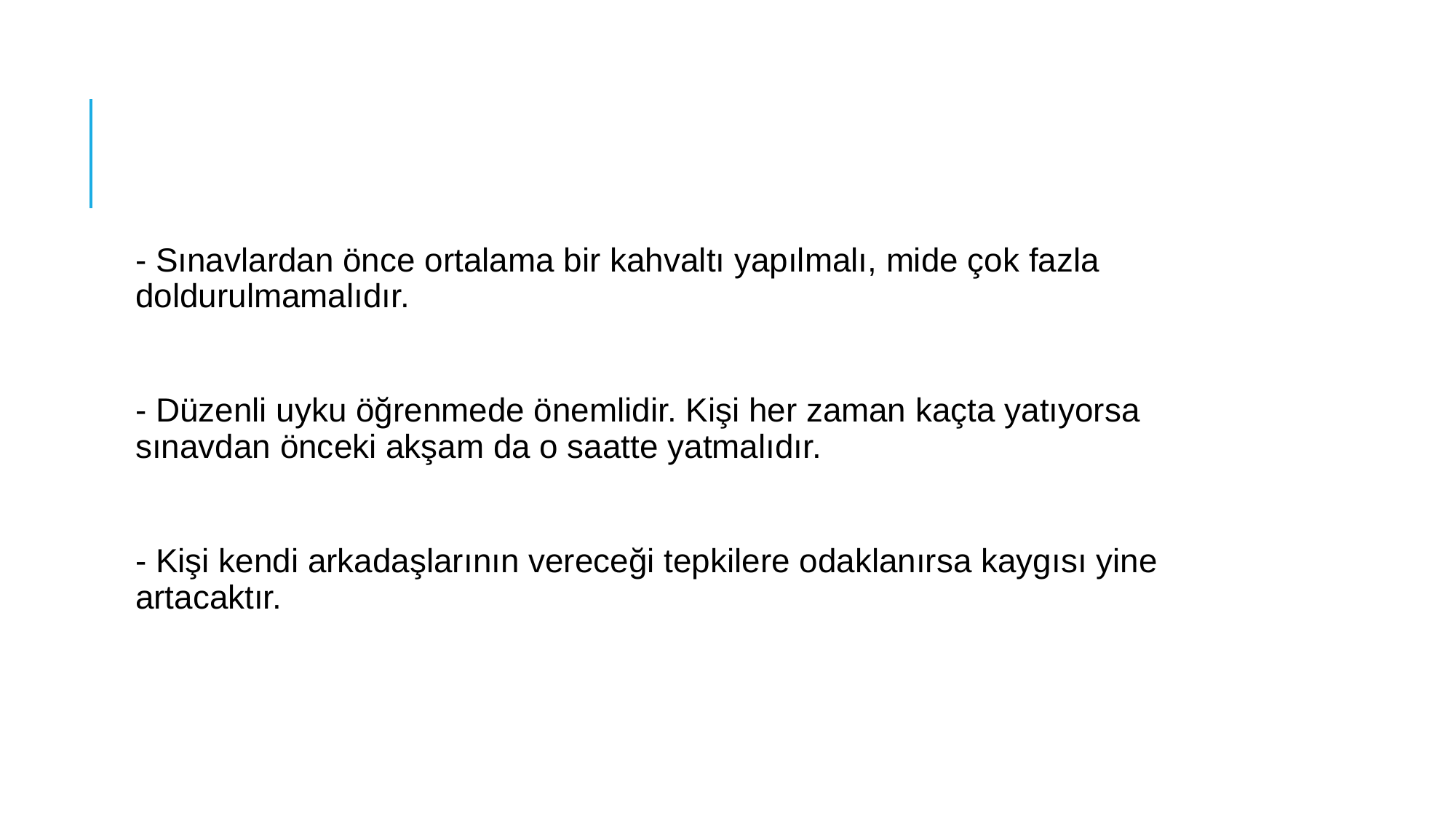

- Sınavlardan önce ortalama bir kahvaltı yapılmalı, mide çok fazla doldurulmamalıdır.

- Düzenli uyku öğrenmede önemlidir. Kişi her zaman kaçta yatıyorsa sınavdan önceki akşam da o saatte yatmalıdır.

- Kişi kendi arkadaşlarının vereceği tepkilere odaklanırsa kaygısı yine artacaktır.